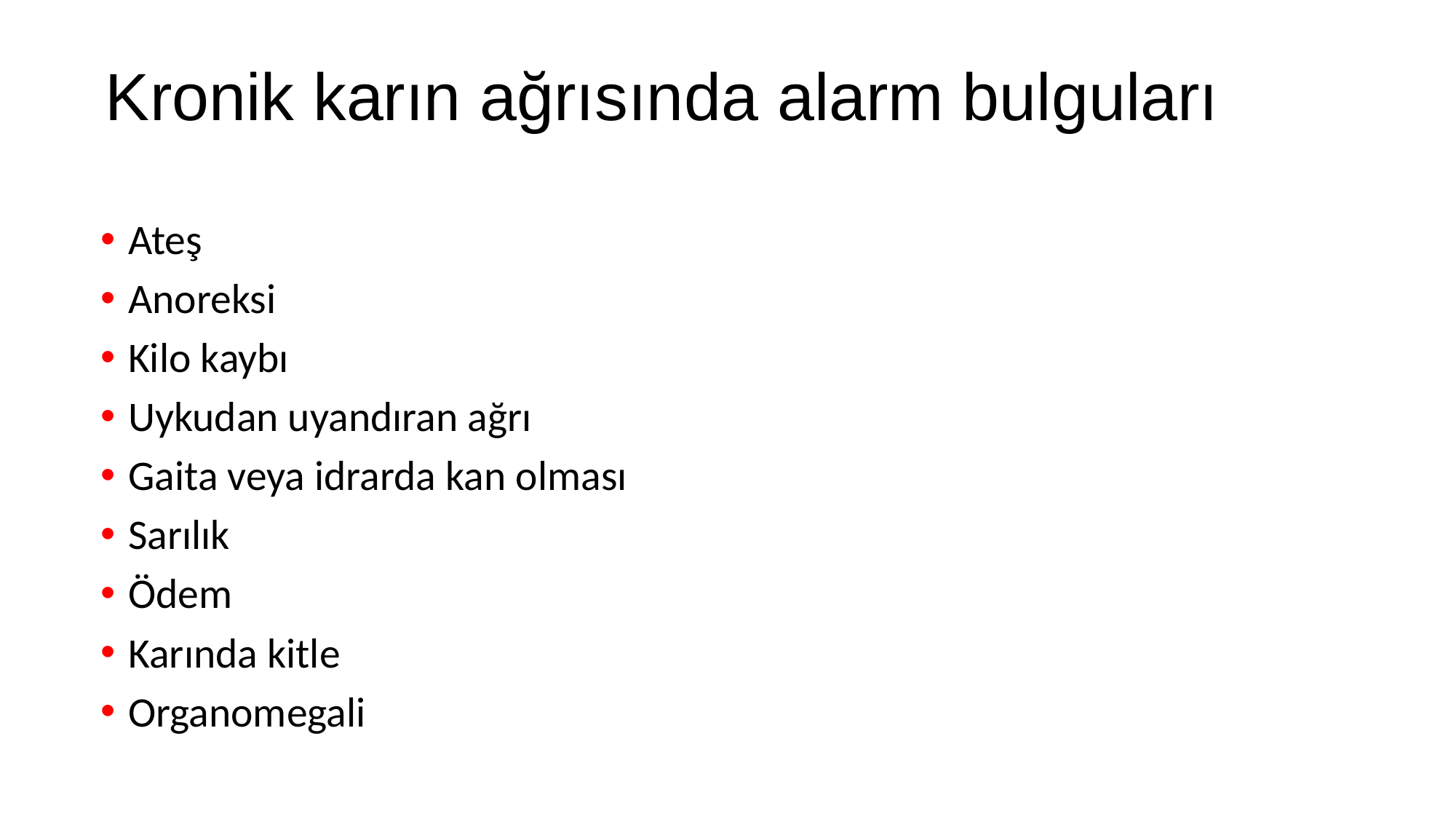

Kronik karın ağrısında alarm bulguları
Ateş
Anoreksi
Kilo kaybı
Uykudan uyandıran ağrı
Gaita veya idrarda kan olması
Sarılık
Ödem
Karında kitle
Organomegali